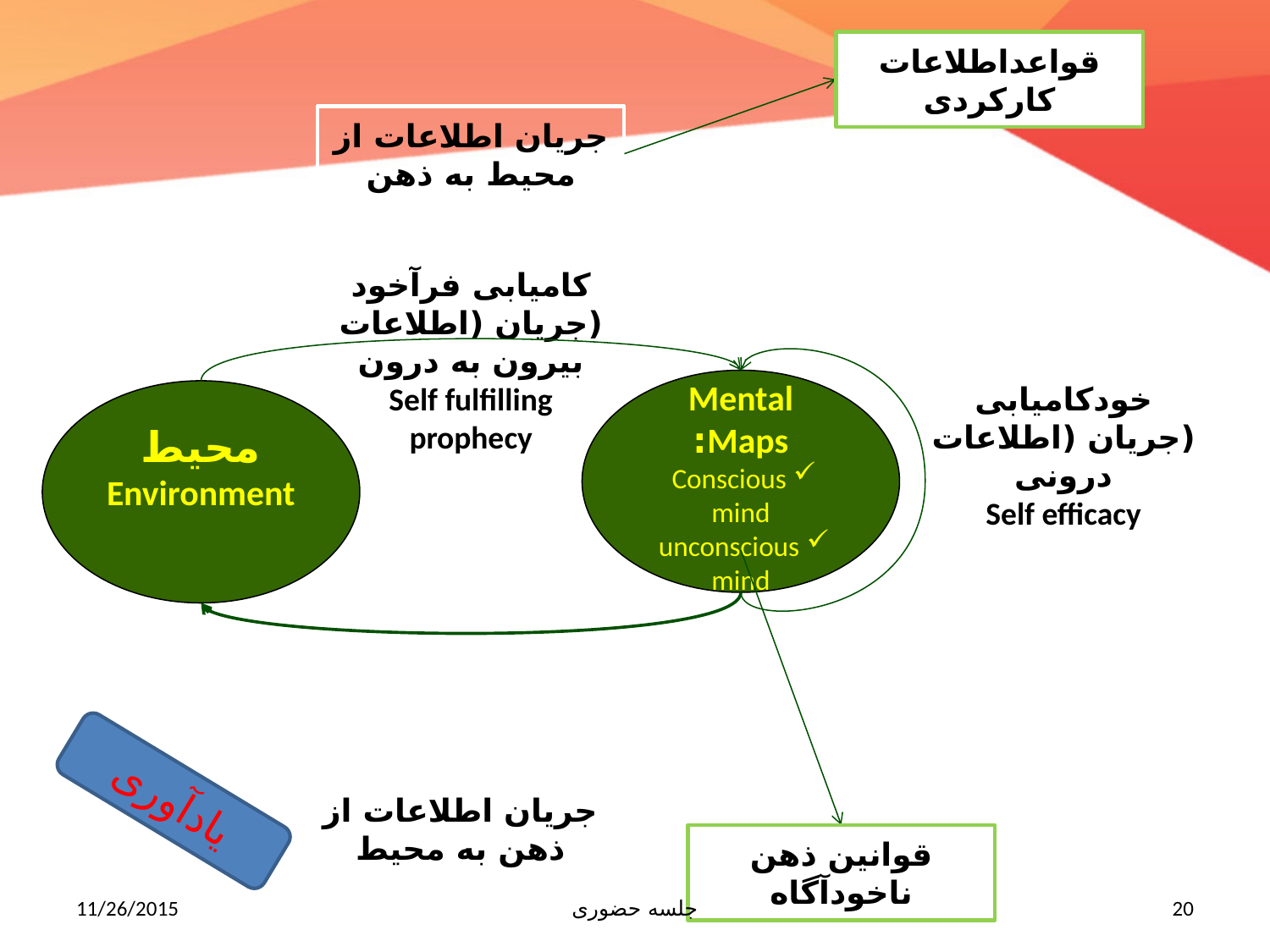

قواعداطلاعات کارکردی
جریان اطلاعات از محیط به ذهن
جریان اطلاعات از ذهن به محیط
کامیابی فرآخود (جریان (اطلاعات بیرون به درون
Self fulfilling prophecy

Mental Maps:
Conscious mind
unconscious mind

خودکامیابی (جریان (اطلاعات درونی
Self efficacy
محیط
Environment

قوانین ذهن ناخودآگاه
یادآوری
11/26/2015
جلسه حضوری
20